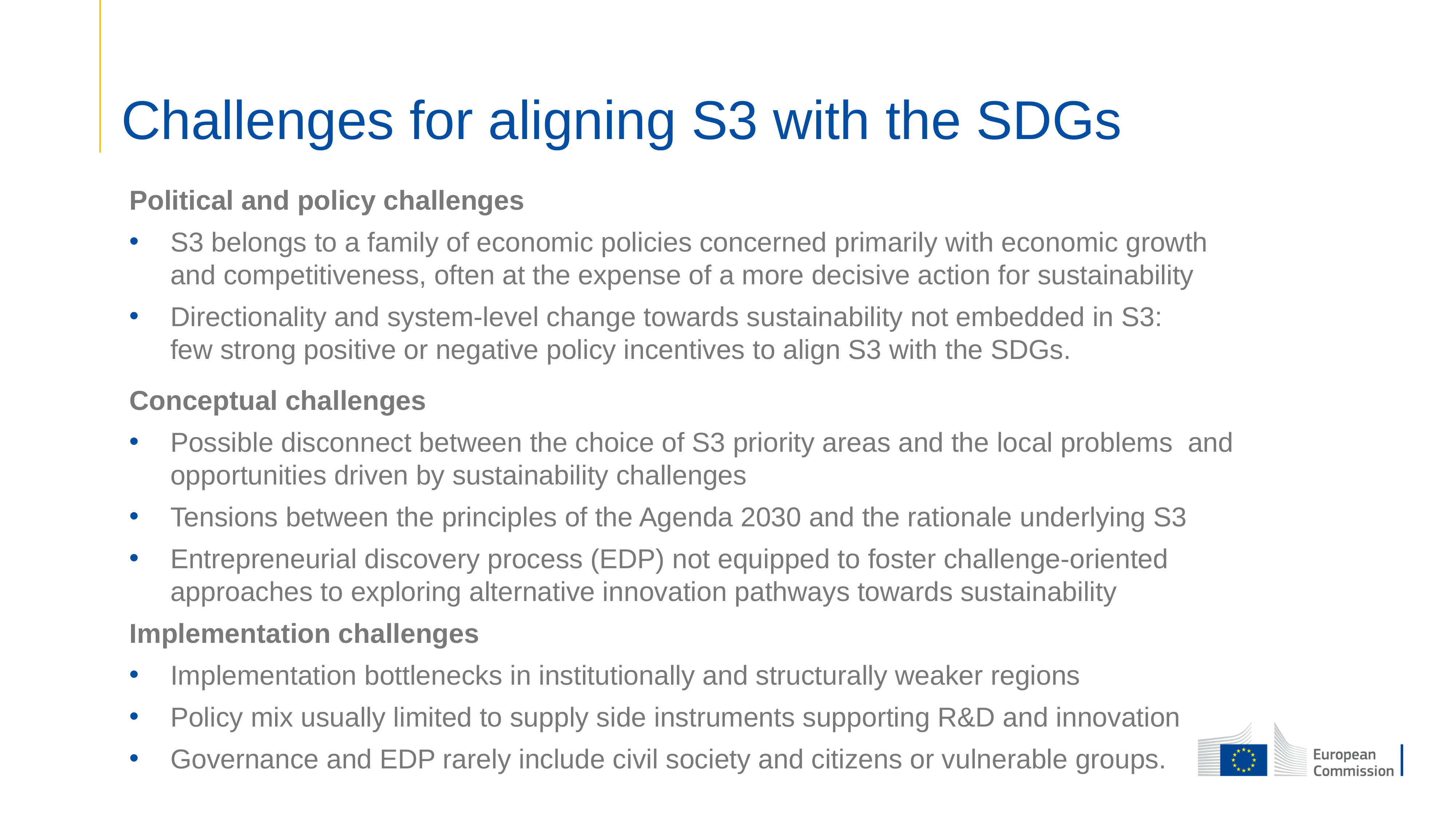

# Challenges for aligning S3 with the SDGs
Political and policy challenges
S3 belongs to a family of economic policies concerned primarily with economic growth and competitiveness, often at the expense of a more decisive action for sustainability
Directionality and system-level change towards sustainability not embedded in S3:
few strong positive or negative policy incentives to align S3 with the SDGs.
Conceptual challenges
Possible disconnect between the choice of S3 priority areas and the local problems  and opportunities driven by sustainability challenges
Tensions between the principles of the Agenda 2030 and the rationale underlying S3
Entrepreneurial discovery process (EDP) not equipped to foster challenge-oriented approaches to exploring alternative innovation pathways towards sustainability
Implementation challenges
Implementation bottlenecks in institutionally and structurally weaker regions
Policy mix usually limited to supply side instruments supporting R&D and innovation
Governance and EDP rarely include civil society and citizens or vulnerable groups.